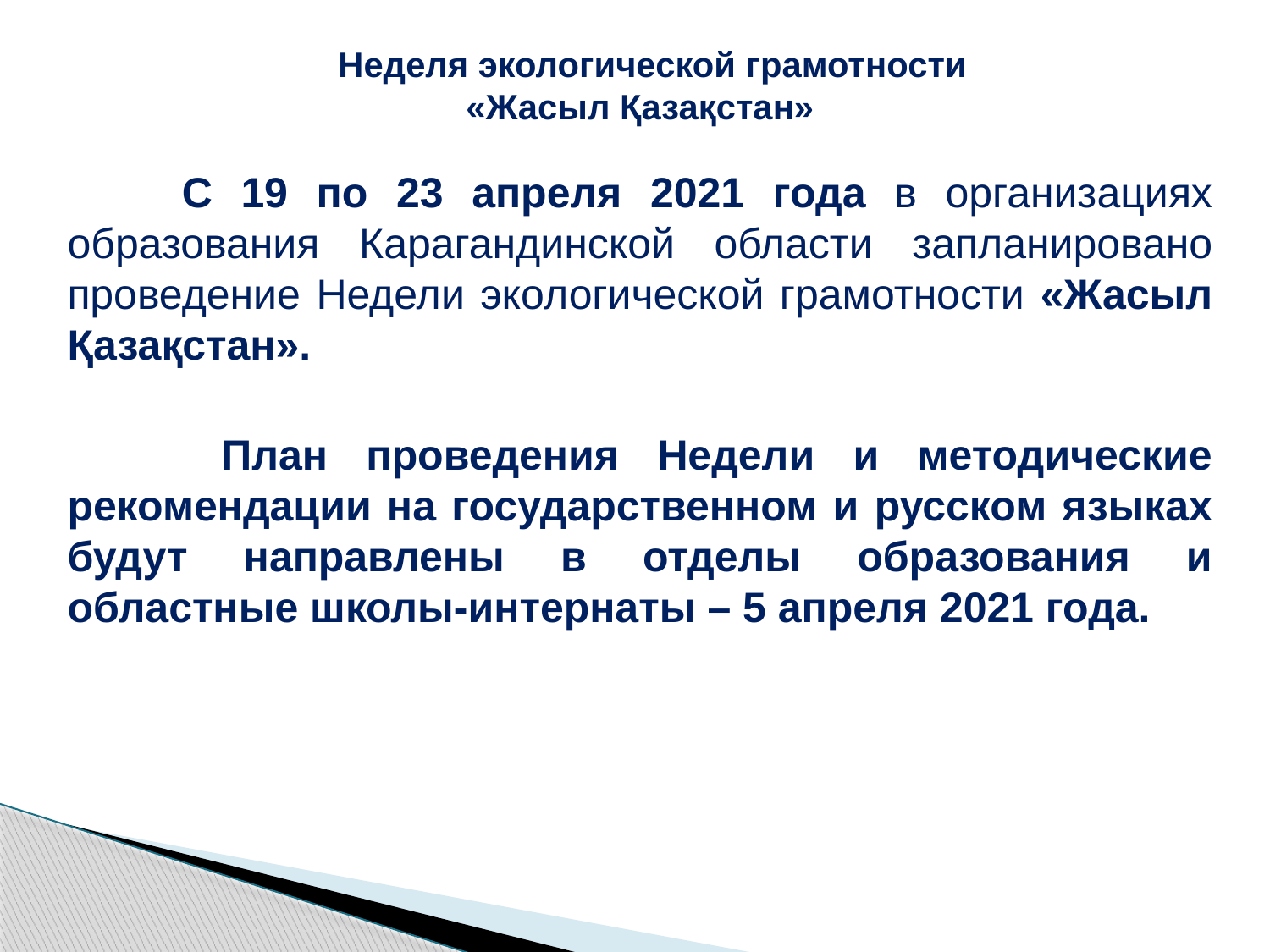

Неделя экологической грамотности
«Жасыл Қазақстан»

    С 19 по 23 апреля 2021 года в организациях образования Карагандинской области запланировано проведение Недели экологической грамотности «Жасыл Қазақстан».

    План проведения Недели и методические рекомендации на государственном и русском языках будут направлены в отделы образования и областные школы-интернаты – 5 апреля 2021 года.